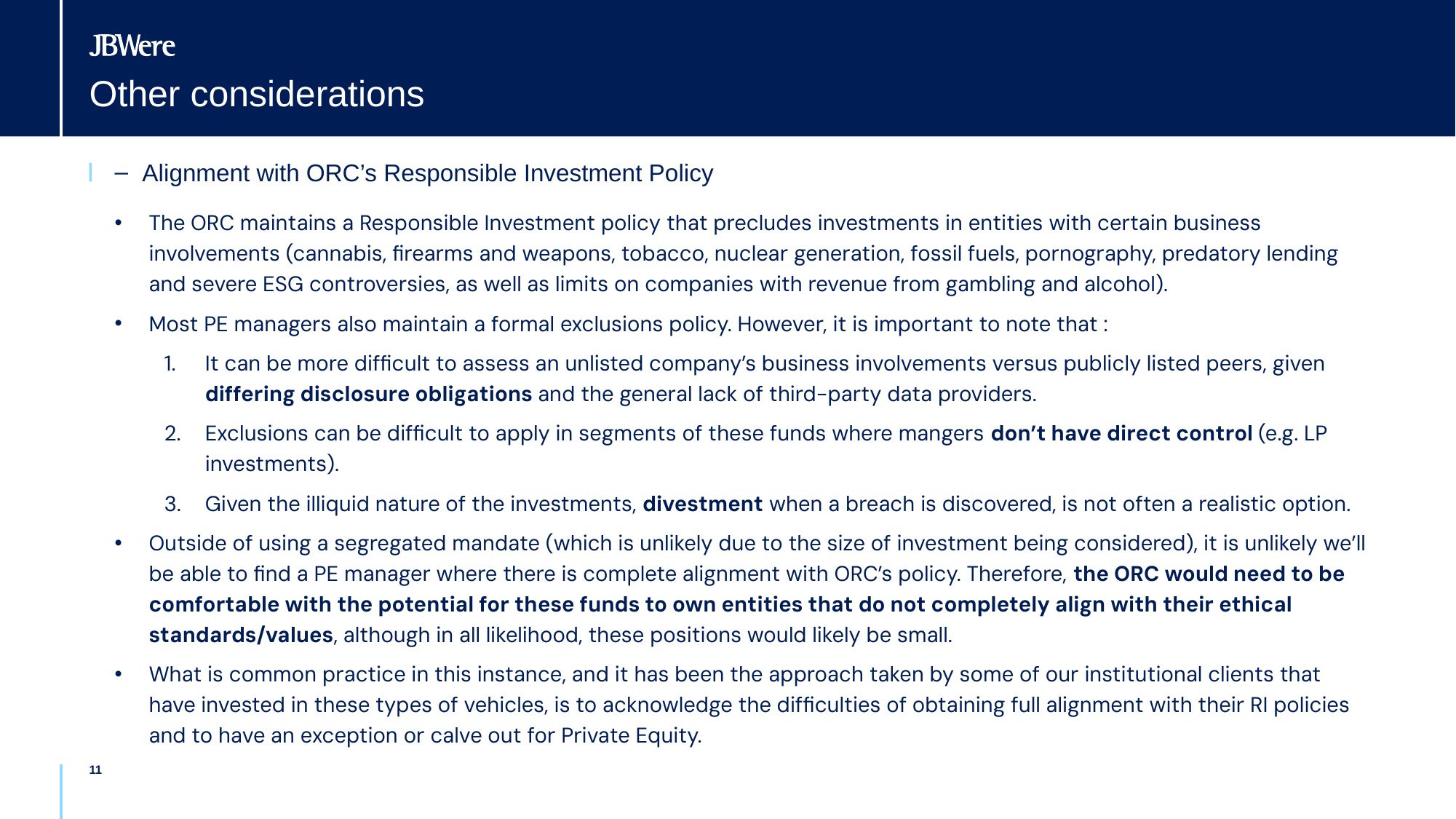

# Other considerations
Alignment with ORC’s Responsible Investment Policy

The ORC maintains a Responsible Investment policy that precludes investments in entities with certain business involvements (cannabis, firearms and weapons, tobacco, nuclear generation, fossil fuels, pornography, predatory lending and severe ESG controversies, as well as limits on companies with revenue from gambling and alcohol).
Most PE managers also maintain a formal exclusions policy. However, it is important to note that :
It can be more difficult to assess an unlisted company’s business involvements versus publicly listed peers, given differing disclosure obligations and the general lack of third-party data providers.
Exclusions can be difficult to apply in segments of these funds where mangers don’t have direct control (e.g. LP investments).
Given the illiquid nature of the investments, divestment when a breach is discovered, is not often a realistic option.
Outside of using a segregated mandate (which is unlikely due to the size of investment being considered), it is unlikely we’ll be able to find a PE manager where there is complete alignment with ORC’s policy. Therefore, the ORC would need to be comfortable with the potential for these funds to own entities that do not completely align with their ethical standards/values, although in all likelihood, these positions would likely be small.
What is common practice in this instance, and it has been the approach taken by some of our institutional clients that have invested in these types of vehicles, is to acknowledge the difficulties of obtaining full alignment with their RI policies and to have an exception or calve out for Private Equity.
11